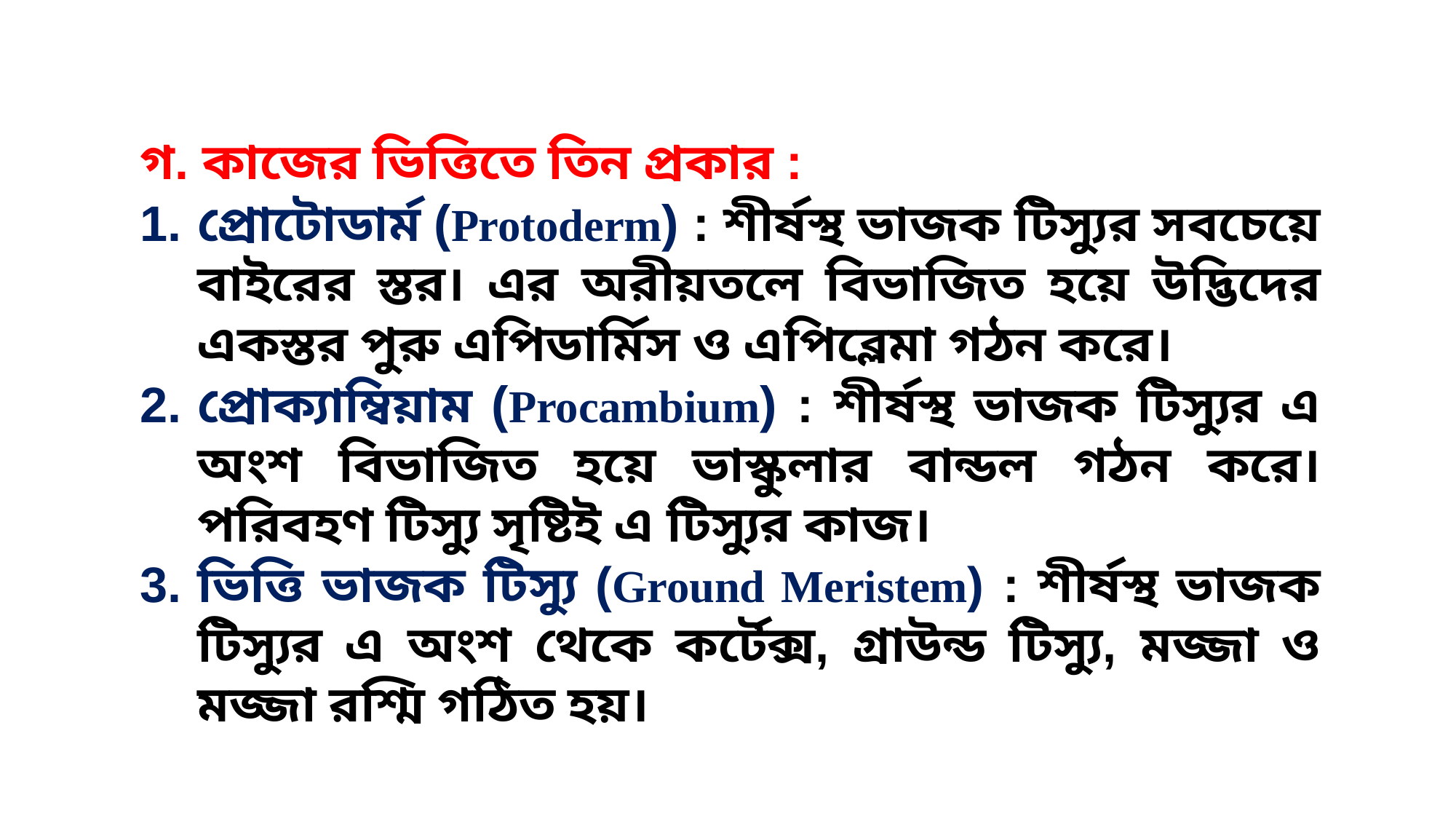

গ. কাজের ভিত্তিতে তিন প্রকার :
প্রোটোডার্ম (Protoderm) : শীর্ষস্থ ভাজক টিস্যুর সবচেয়ে বাইরের স্তর। এর অরীয়তলে বিভাজিত হয়ে উদ্ভিদের একস্তর পুরু এপিডার্মিস ও এপিব্লেমা গঠন করে।
প্রোক্যাম্বিয়াম (Procambium) : শীর্ষস্থ ভাজক টিস্যুর এ অংশ বিভাজিত হয়ে ভাস্কুলার বান্ডল গঠন করে। পরিবহণ টিস্যু সৃষ্টিই এ টিস্যুর কাজ।
ভিত্তি ভাজক টিস্যু (Ground Meristem) : শীর্ষস্থ ভাজক টিস্যুর এ অংশ থেকে কর্টেক্স, গ্রাউন্ড টিস্যু, মজ্জা ও মজ্জা রশ্মি গঠিত হয়।